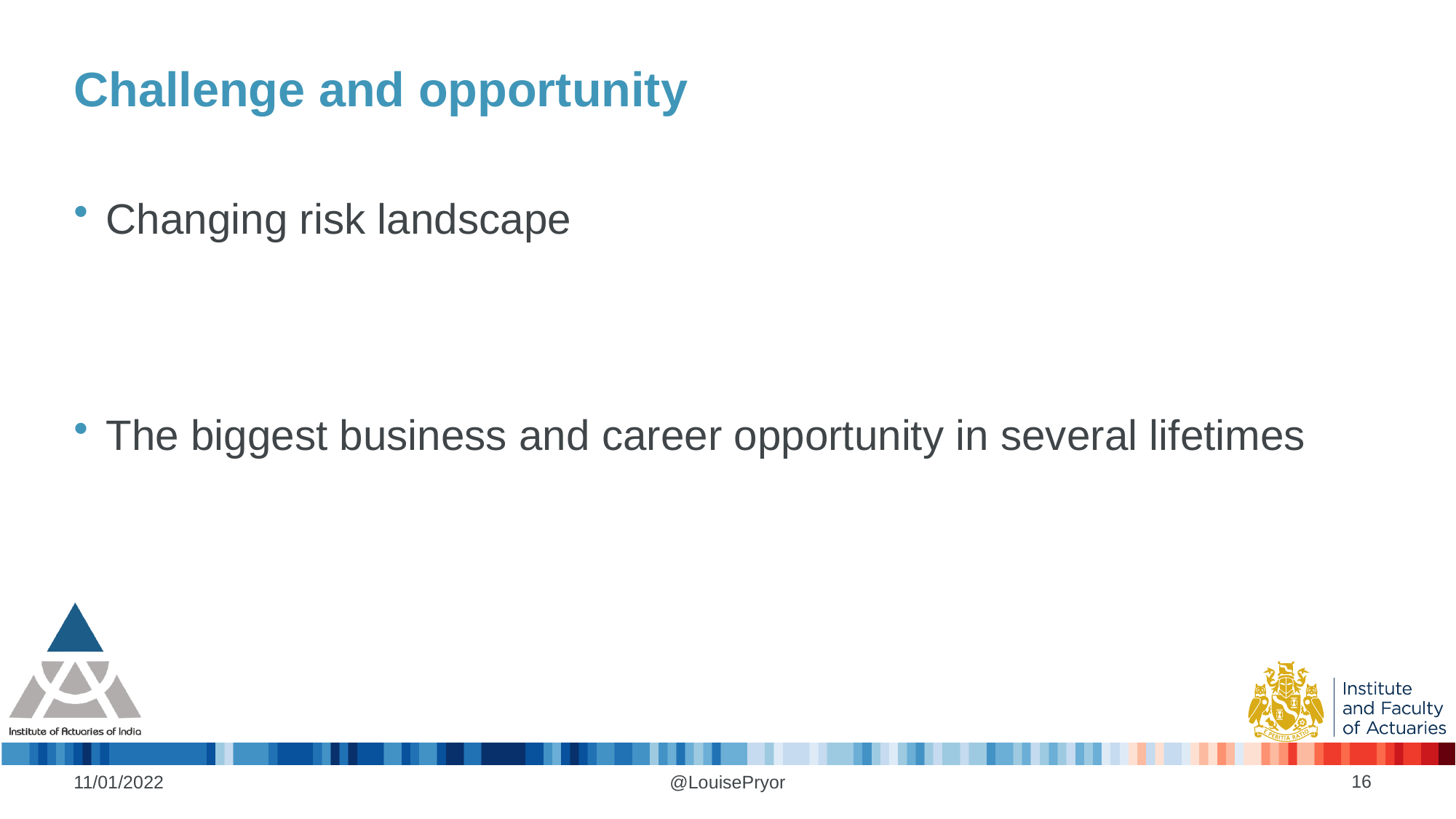

# Challenge and opportunity
Changing risk landscape

The biggest business and career opportunity in several lifetimes

16
11/01/2022
@LouisePryor